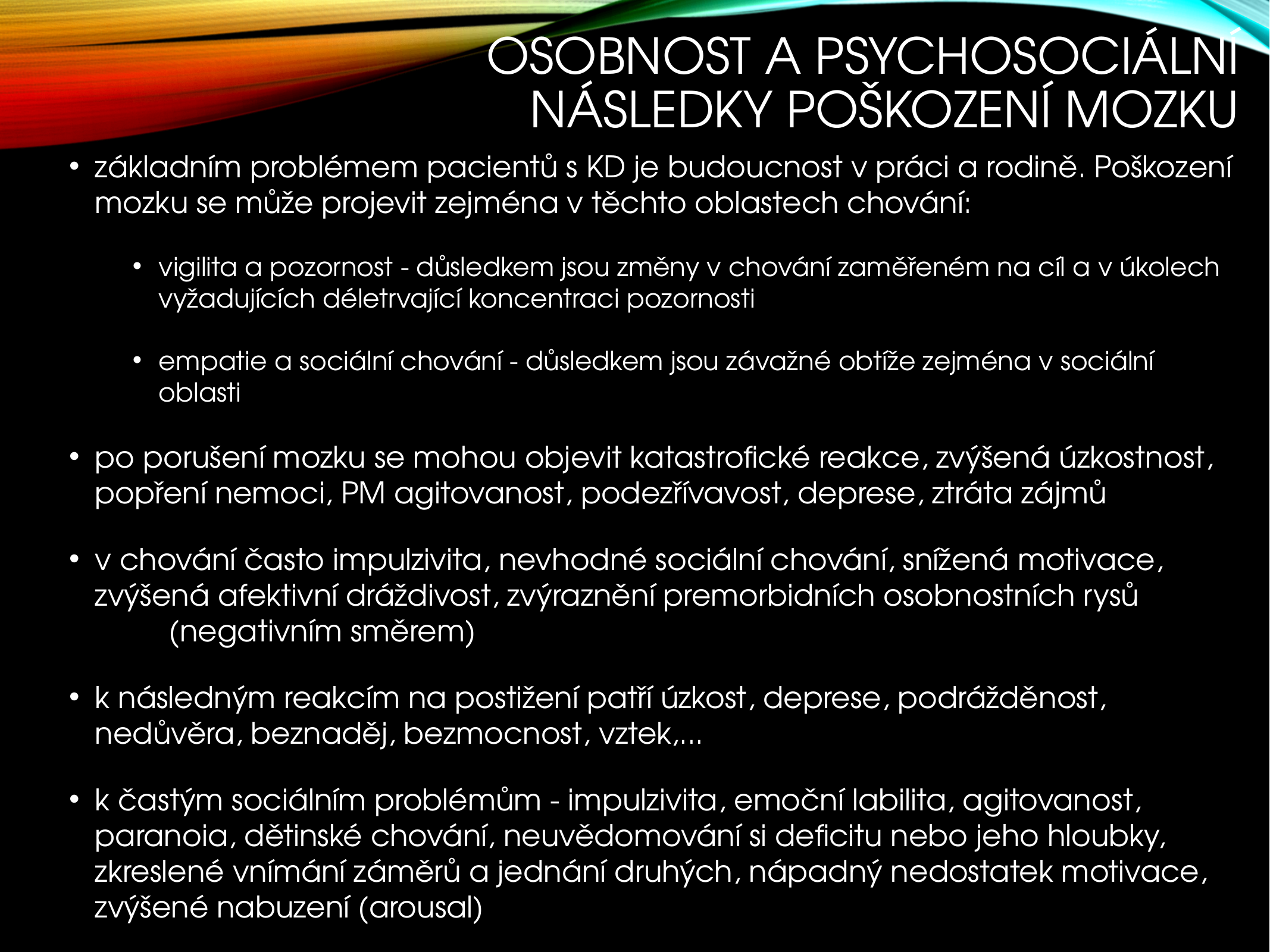

# Osobnost a psychosociální následky poškození mozku
základním problémem pacientů s KD je budoucnost v práci a rodině. Poškození mozku se může projevit zejména v těchto oblastech chování:
vigilita a pozornost - důsledkem jsou změny v chování zaměřeném na cíl a v úkolech vyžadujících déletrvající koncentraci pozornosti
empatie a sociální chování - důsledkem jsou závažné obtíže zejména v sociální oblasti
po porušení mozku se mohou objevit katastrofické reakce, zvýšená úzkostnost, popření nemoci, PM agitovanost, podezřívavost, deprese, ztráta zájmů
v chování často impulzivita, nevhodné sociální chování, snížená motivace, zvýšená afektivní dráždivost, zvýraznění premorbidních osobnostních rysů                      (negativním směrem)
k následným reakcím na postižení patří úzkost, deprese, podrážděnost, nedůvěra, beznaděj, bezmocnost, vztek,...
k častým sociálním problémům - impulzivita, emoční labilita, agitovanost, paranoia, dětinské chování, neuvědomování si deficitu nebo jeho hloubky, zkreslené vnímání záměrů a jednání druhých, nápadný nedostatek motivace, zvýšené nabuzení (arousal)